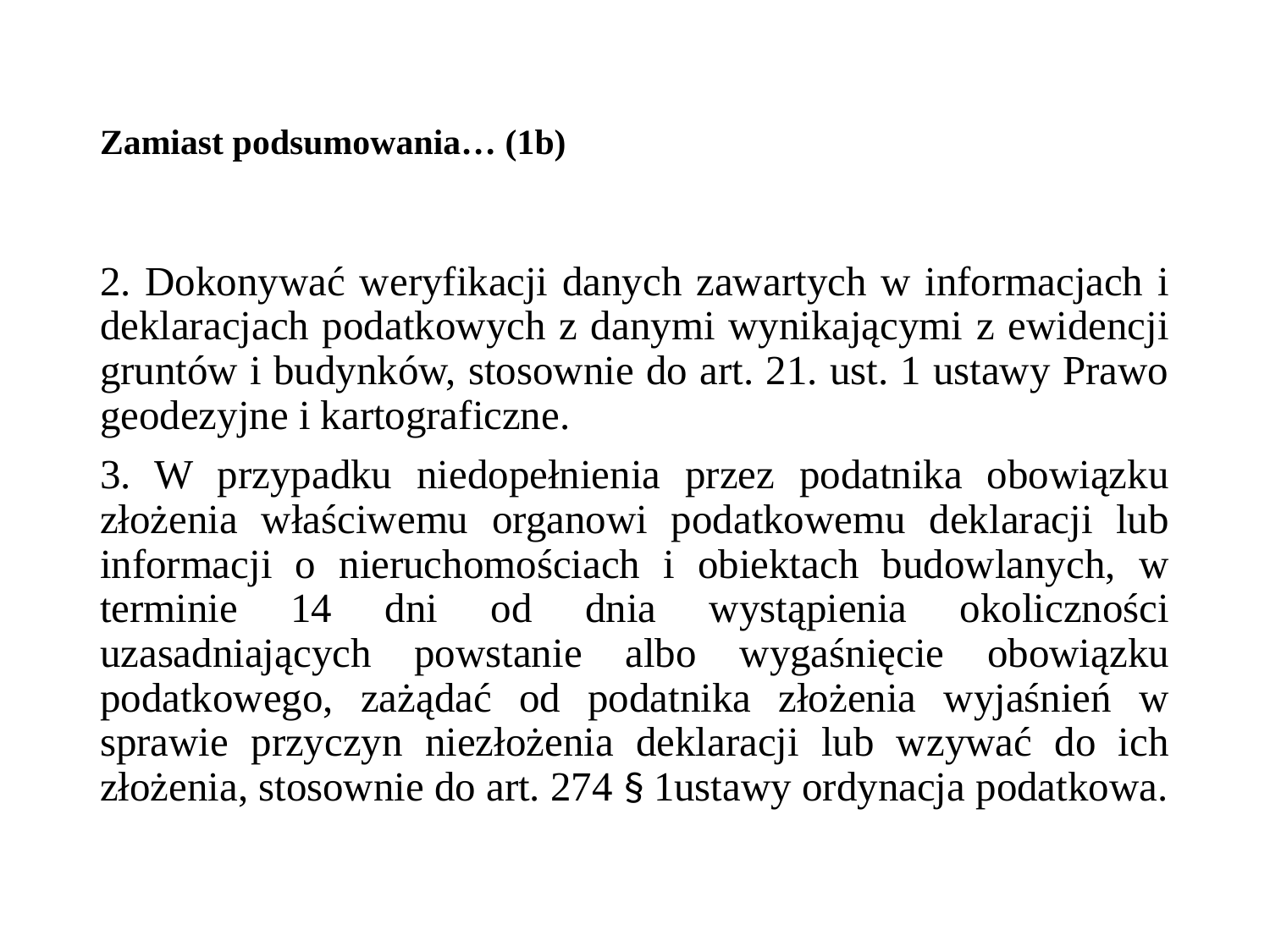

# Zamiast podsumowania… (1b)
2. Dokonywać weryfikacji danych zawartych w informacjach i deklaracjach podatkowych z danymi wynikającymi z ewidencji gruntów i budynków, stosownie do art. 21. ust. 1 ustawy Prawo geodezyjne i kartograficzne.
3. W przypadku niedopełnienia przez podatnika obowiązku złożenia właściwemu organowi podatkowemu deklaracji lub informacji o nieruchomościach i obiektach budowlanych, w terminie 14 dni od dnia wystąpienia okoliczności uzasadniających powstanie albo wygaśnięcie obowiązku podatkowego, zażądać od podatnika złożenia wyjaśnień w sprawie przyczyn niezłożenia deklaracji lub wzywać do ich złożenia, stosownie do art. 274 § 1ustawy ordynacja podatkowa.